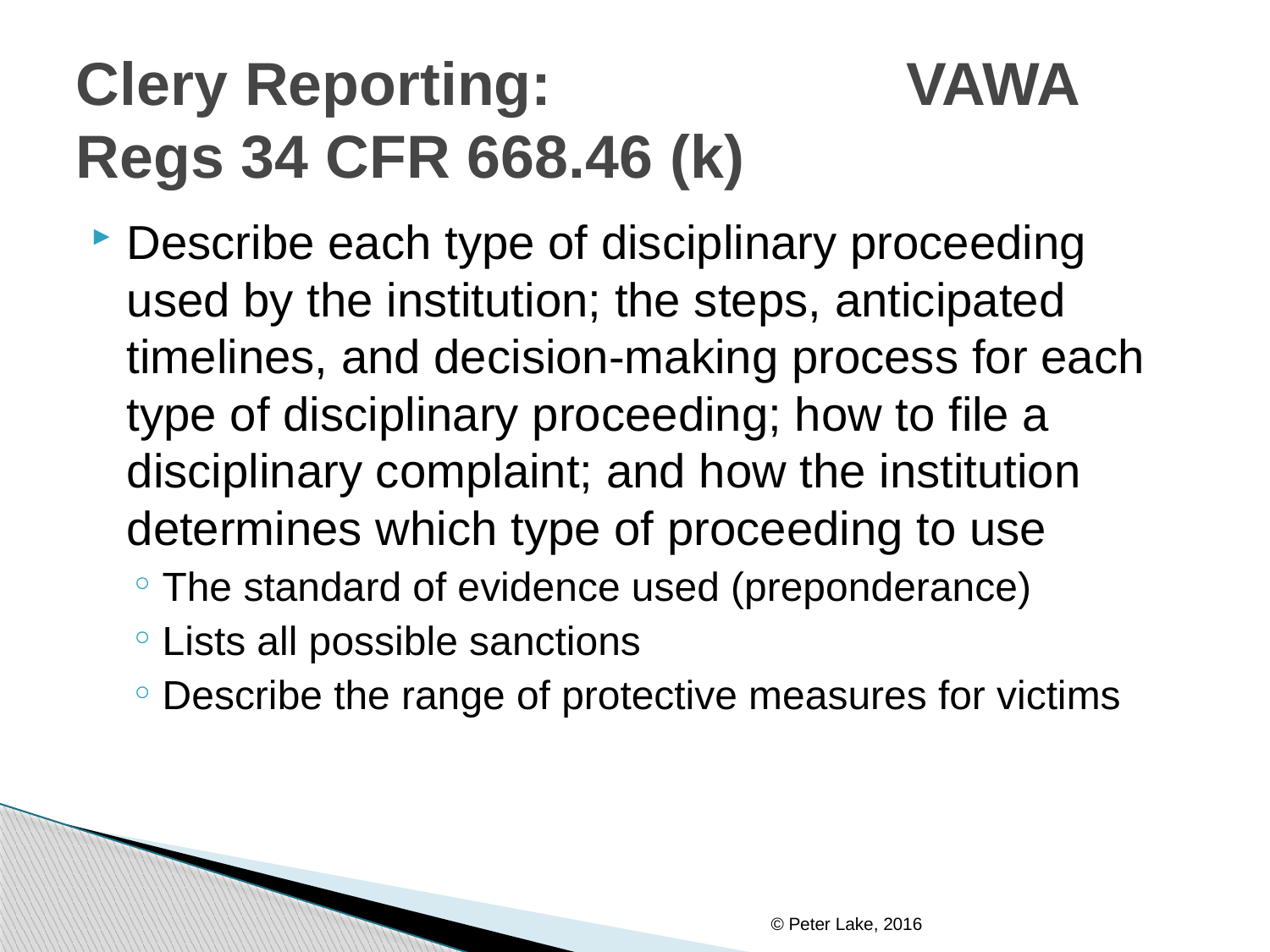

# Clery Reporting:                     VAWA Regs 34 CFR 668.46 (k)
Describe each type of disciplinary proceeding used by the institution; the steps, anticipated timelines, and decision-making process for each type of disciplinary proceeding; how to file a disciplinary complaint; and how the institution determines which type of proceeding to use
The standard of evidence used (preponderance)
Lists all possible sanctions
Describe the range of protective measures for victims

© Peter Lake, 2016